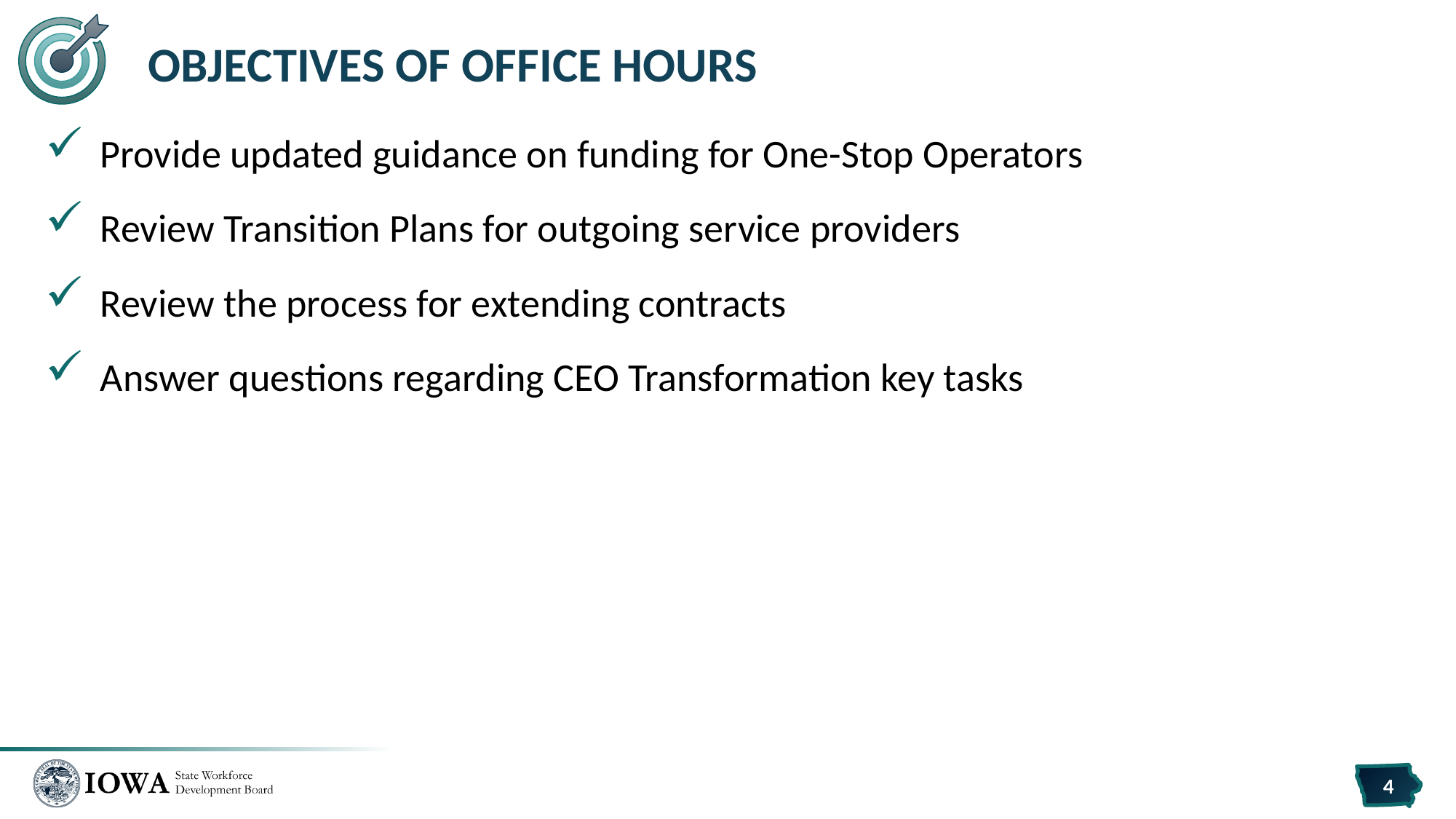

# Objectives of Office Hours
Provide updated guidance on funding for One-Stop Operators
Review Transition Plans for outgoing service providers
Review the process for extending contracts
Answer questions regarding CEO Transformation key tasks